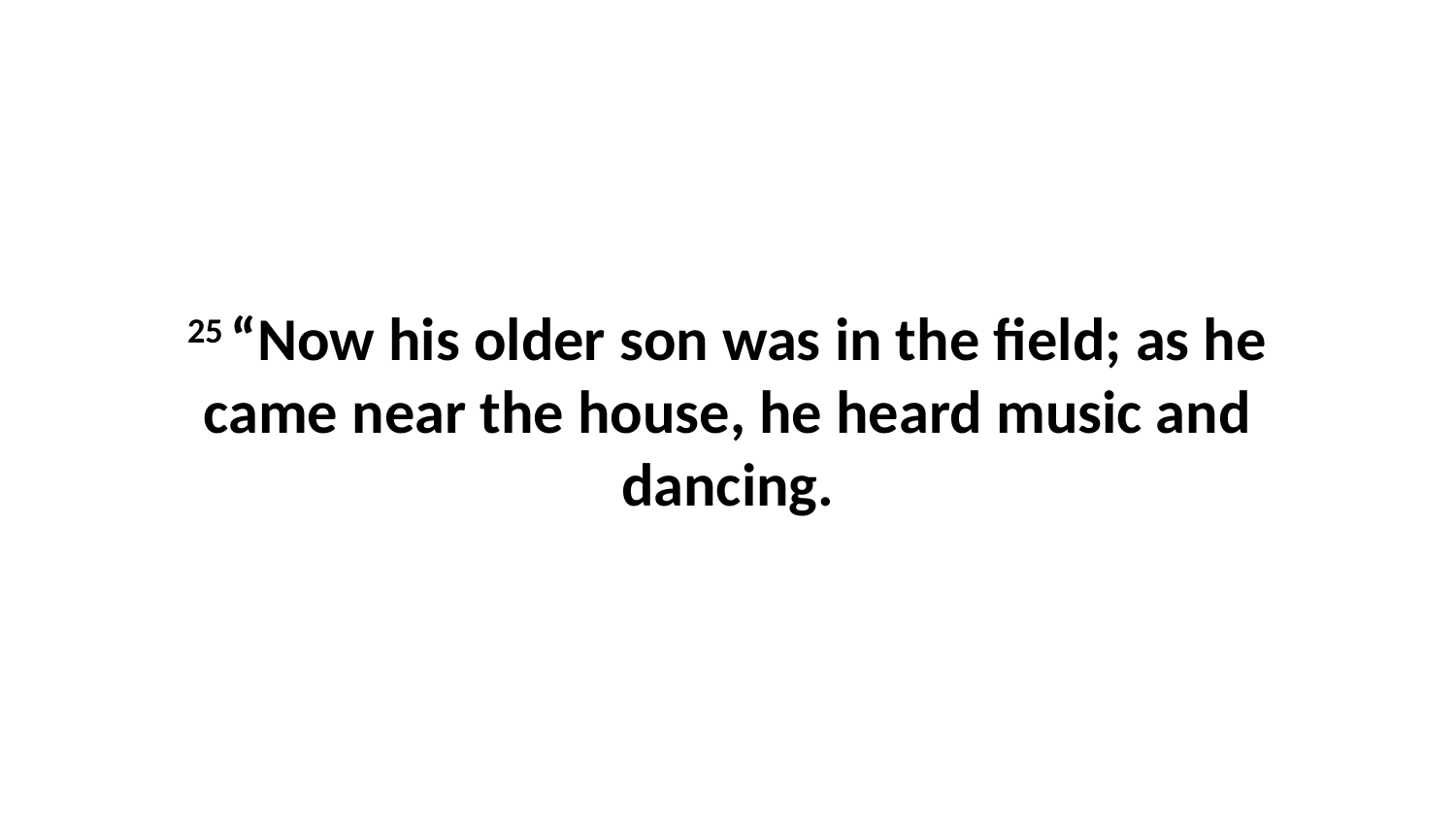

25 “Now his older son was in the field; as he came near the house, he heard music and dancing.